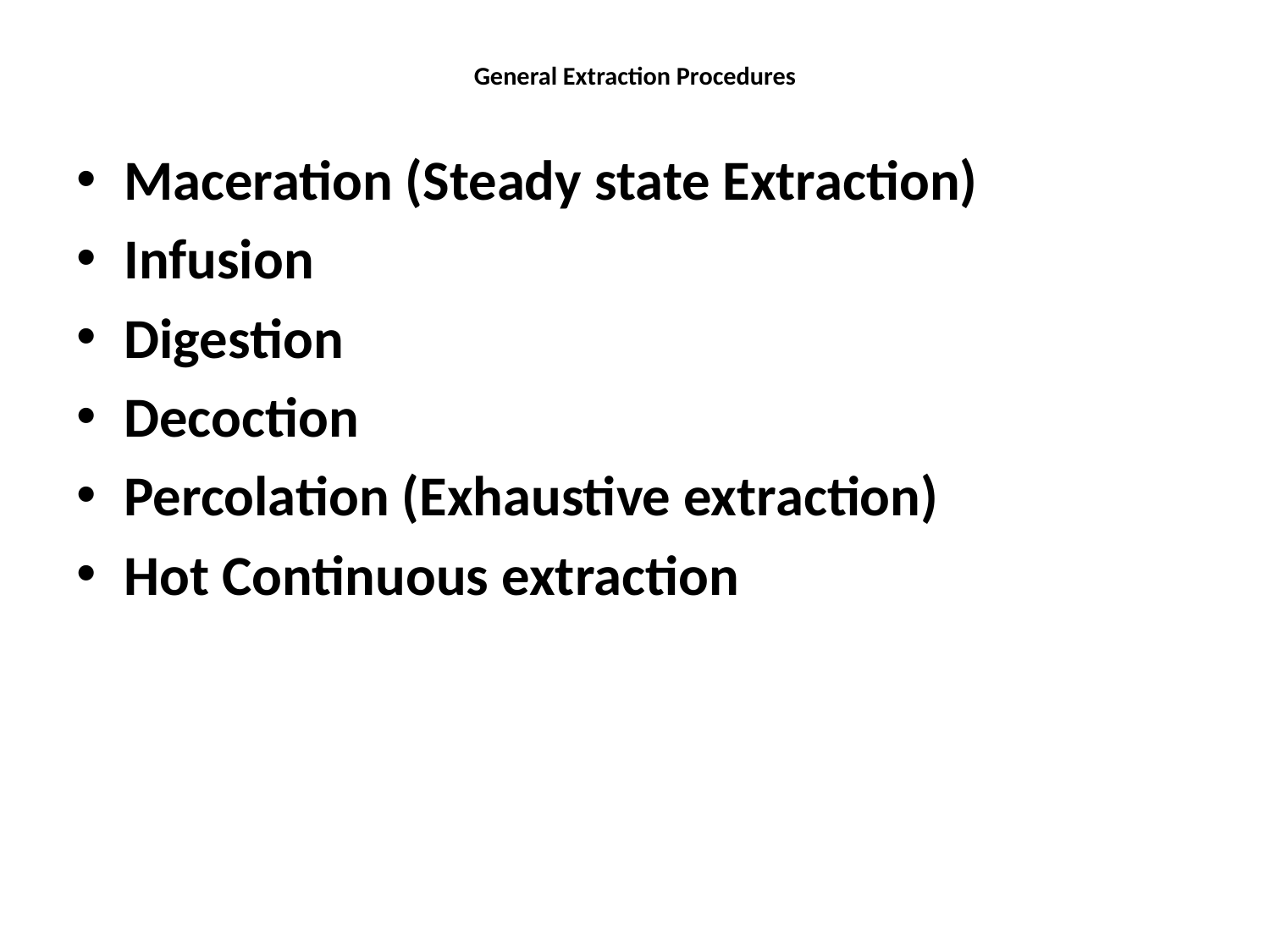

# General Extraction Procedures
Maceration (Steady state Extraction)
Infusion
Digestion
Decoction
Percolation (Exhaustive extraction)
Hot Continuous extraction